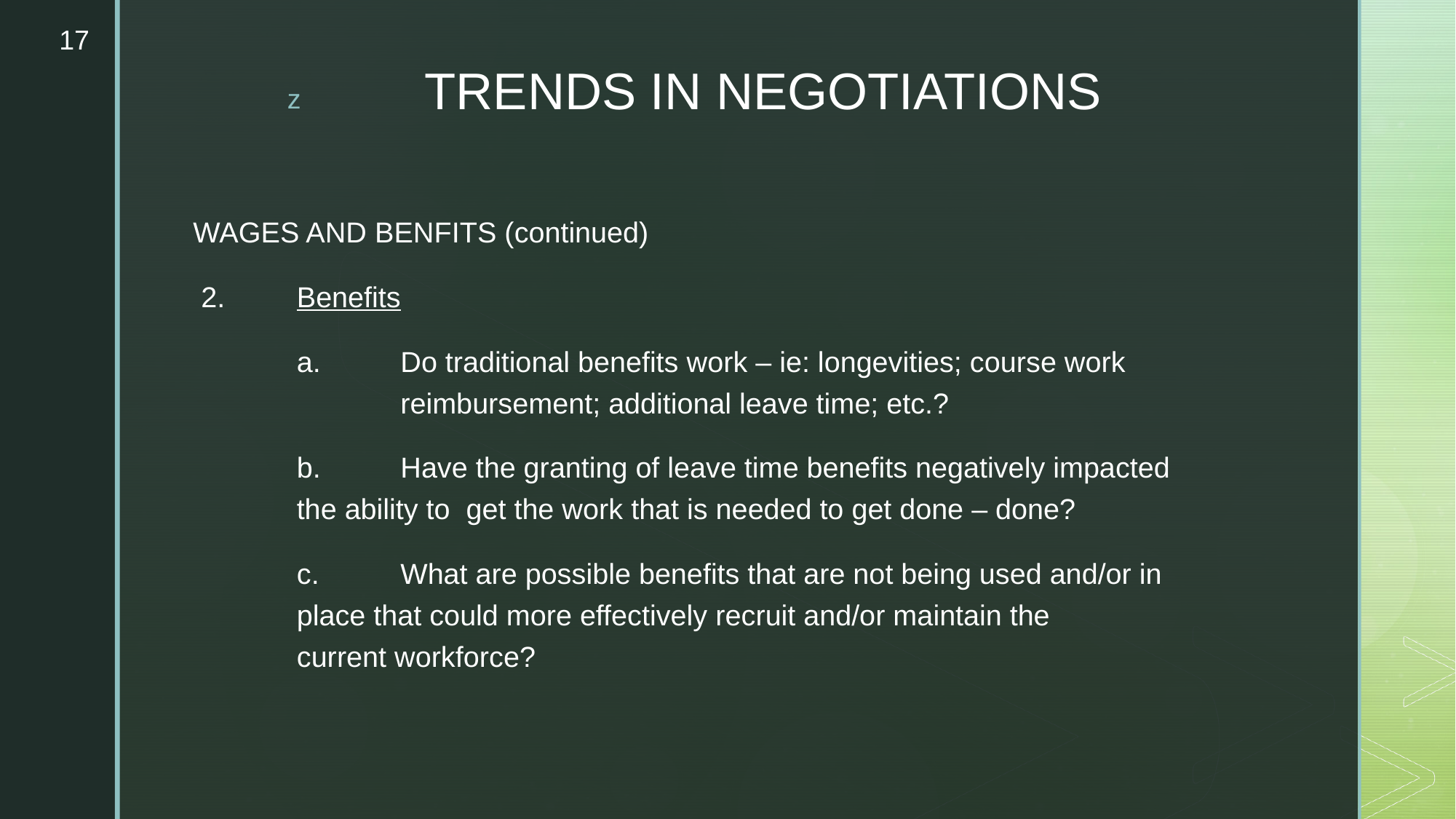

17
# TRENDS IN NEGOTIATIONS
WAGES AND BENFITS (continued)
 2.	Benefits
	a.	Do traditional benefits work – ie: longevities; course work			reimbursement; additional leave time; etc.?
	b.	Have the granting of leave time benefits negatively impacted 		the ability to  get the work that is needed to get done – done?
	c.	What are possible benefits that are not being used and/or in 		place that could more effectively recruit and/or maintain the			current workforce?